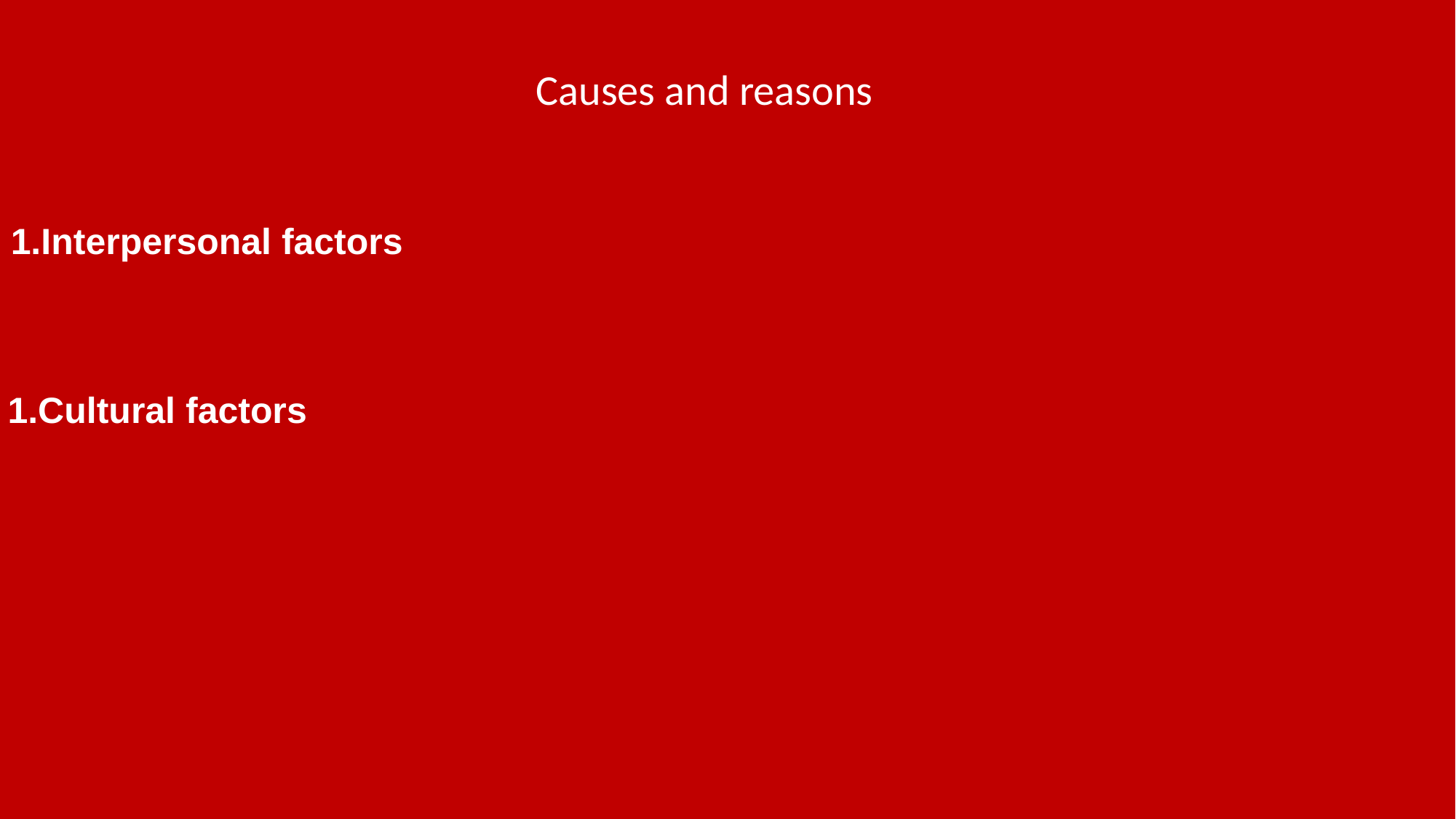

Causes and reasons
What is bullying
Interpersonal factors
1.Cultural factors